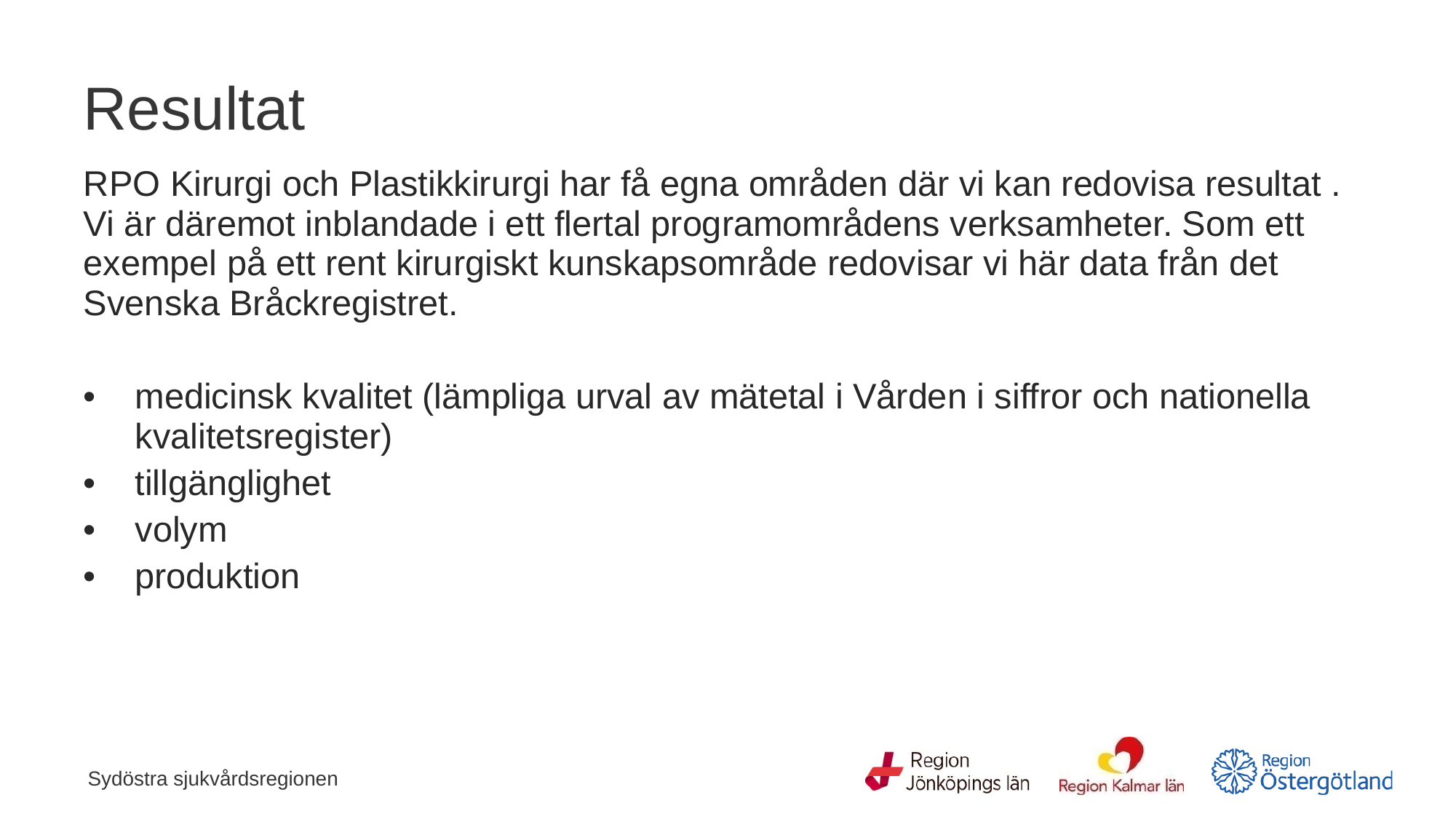

# Resultat
RPO Kirurgi och Plastikkirurgi har få egna områden där vi kan redovisa resultat . Vi är däremot inblandade i ett flertal programområdens verksamheter. Som ett exempel på ett rent kirurgiskt kunskapsområde redovisar vi här data från det Svenska Bråckregistret.

medicinsk kvalitet (lämpliga urval av mätetal i Vården i siffror och nationella kvalitetsregister)
tillgänglighet
volym
produktion